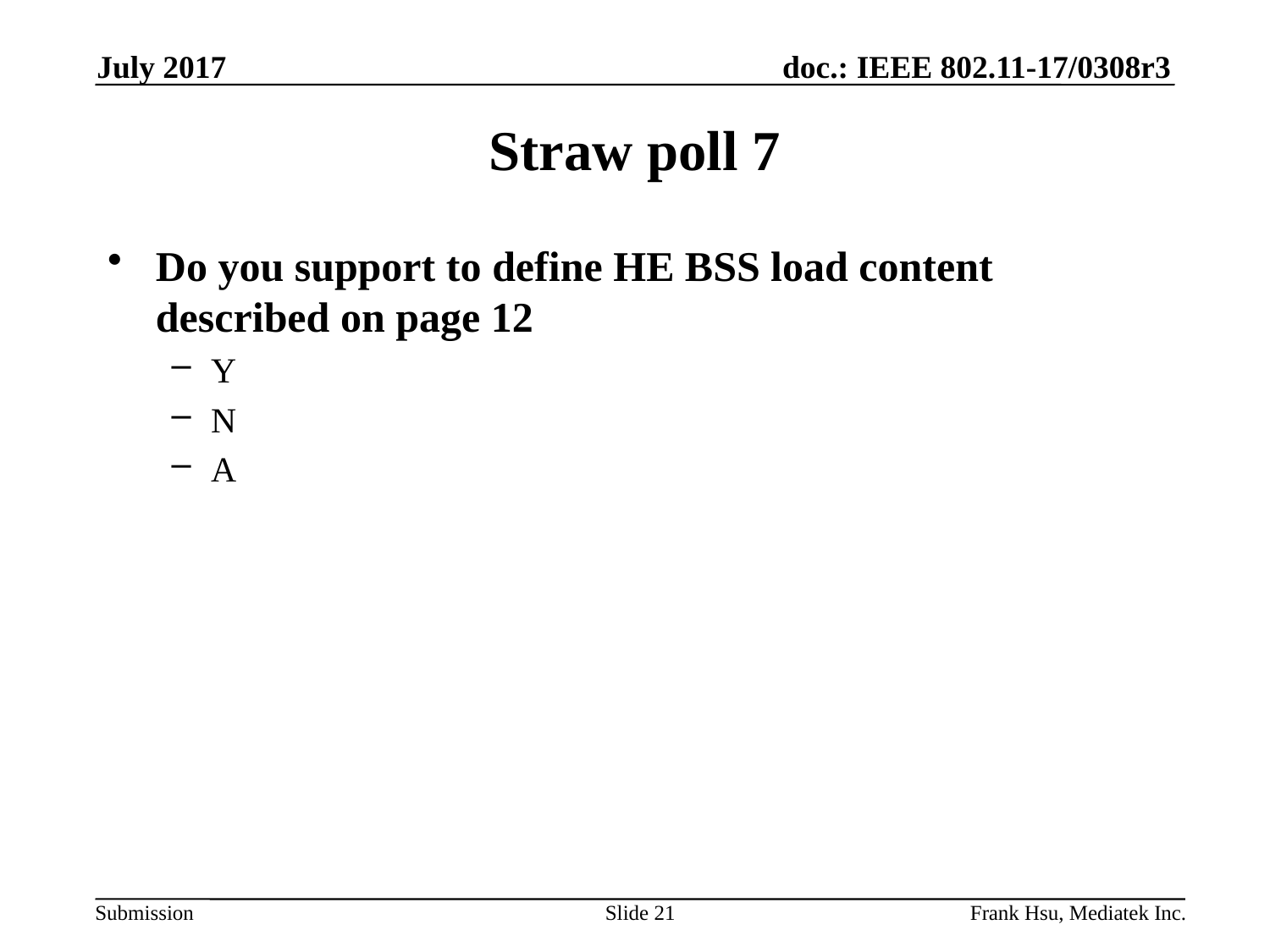

July 2017
# Straw poll 7
Do you support to define HE BSS load content described on page 12
Y
N
A

Slide 21
Frank Hsu, Mediatek Inc.